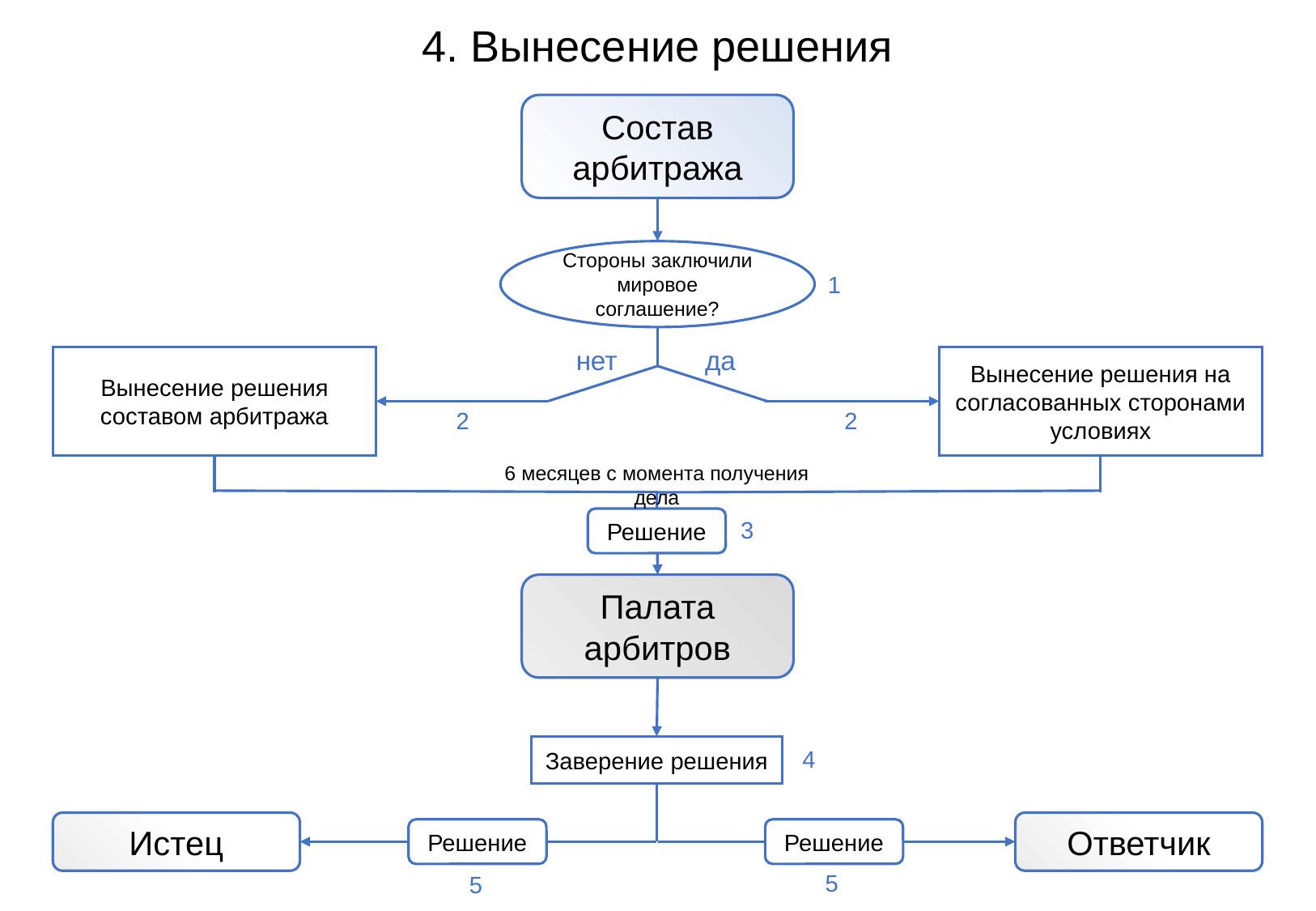

4. Вынесение решения
Состав арбитража
Стороны заключили мировое соглашение?
1
нет
да
Вынесение решения на согласованных сторонами условиях
Вынесение решения составом арбитража
2
2
6 месяцев с момента получения дела
Решение
3
Палата арбитров
Заверение решения
4
Истец
Ответчик
Решение
Решение
5
5